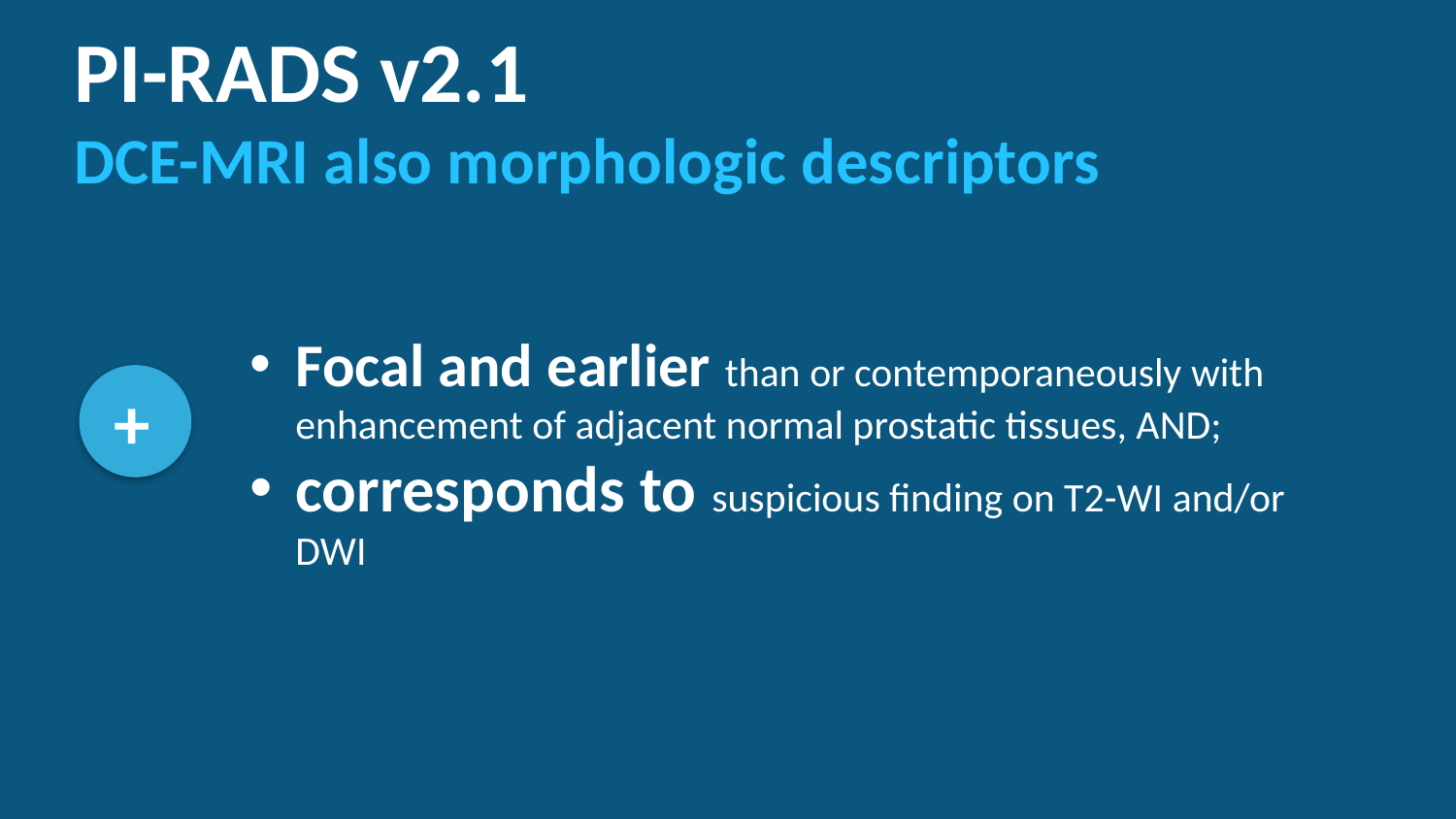

PI-RADS v2.1
DCE-MRI also morphologic descriptors
Focal and earlier than or contemporaneously with enhancement of adjacent normal prostatic tissues, AND;
corresponds to suspicious finding on T2-WI and/or
DWI

+